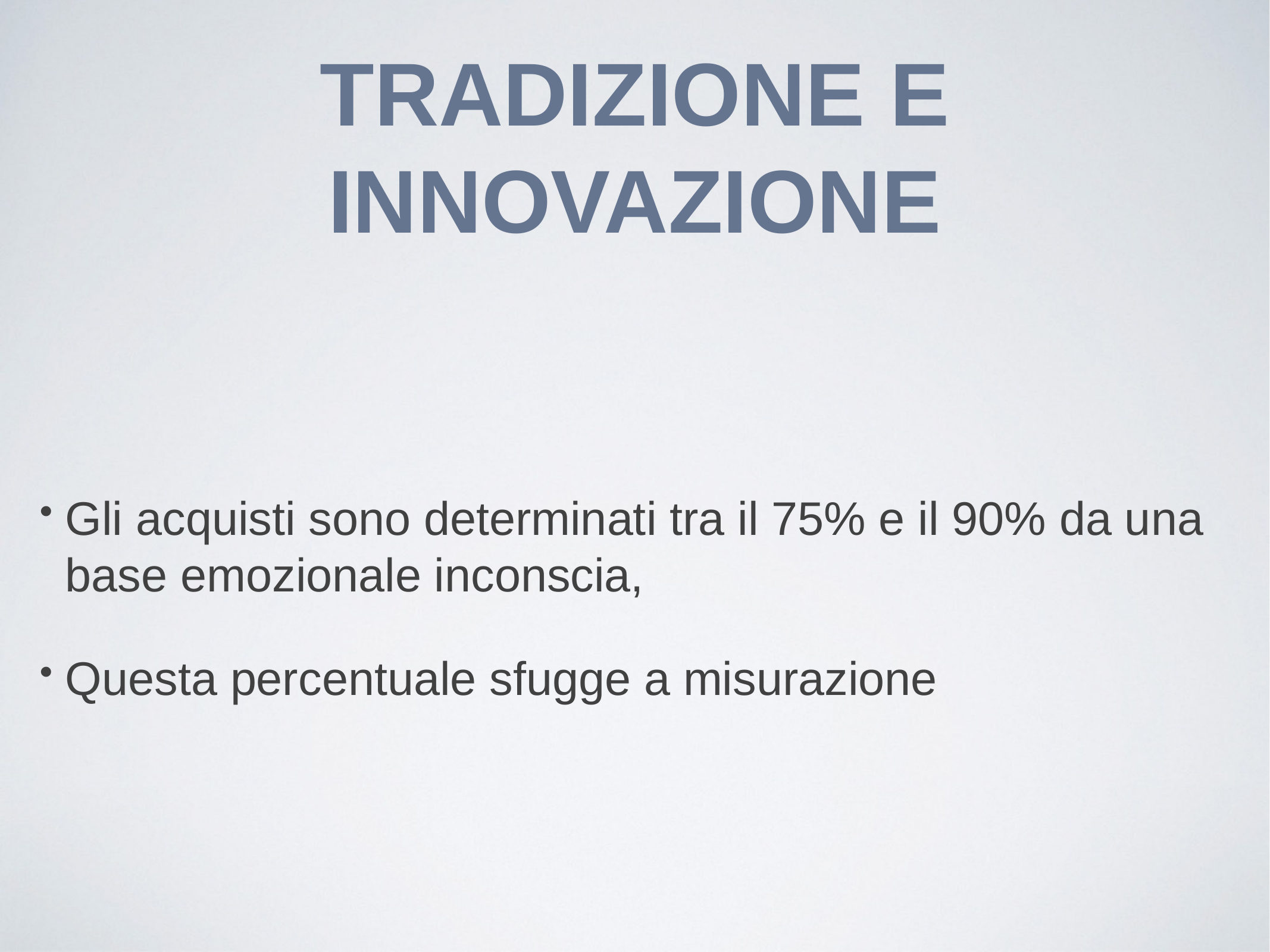

# Tradizione e innovazione
Gli acquisti sono determinati tra il 75% e il 90% da una base emozionale inconscia,
Questa percentuale sfugge a misurazione